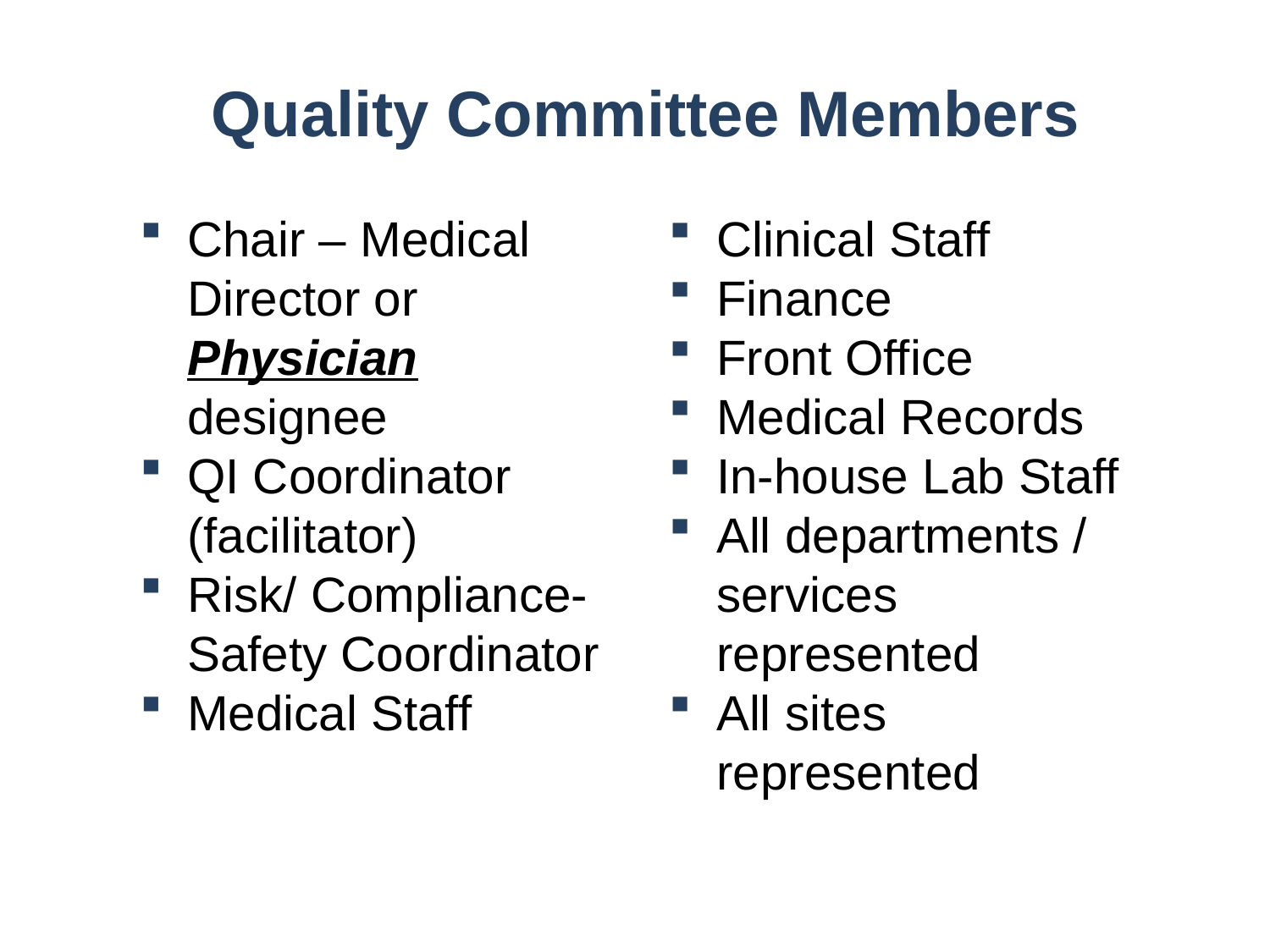

# Quality Committee Members
Chair – Medical Director or Physician designee
QI Coordinator (facilitator)
Risk/ Compliance-Safety Coordinator
Medical Staff

Clinical Staff
Finance
Front Office
Medical Records
In-house Lab Staff
All departments / services represented
All sites represented

26